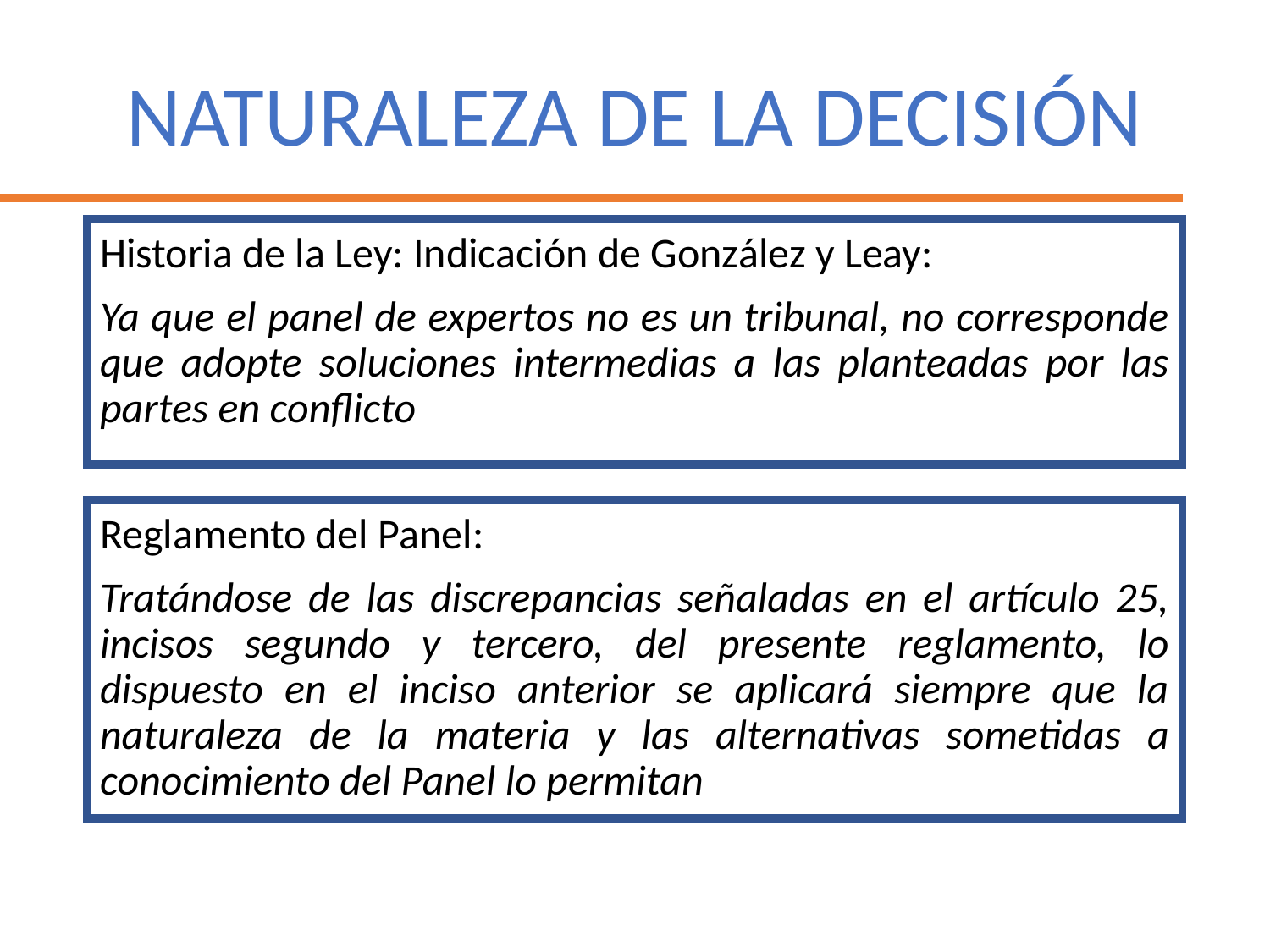

# Naturaleza de la Decisión

Historia de la Ley: Indicación de González y Leay:
Ya que el panel de expertos no es un tribunal, no corresponde que adopte soluciones intermedias a las planteadas por las partes en conflicto

Reglamento del Panel:
Tratándose de las discrepancias señaladas en el artículo 25, incisos segundo y tercero, del presente reglamento, lo dispuesto en el inciso anterior se aplicará siempre que la naturaleza de la materia y las alternativas sometidas a conocimiento del Panel lo permitan